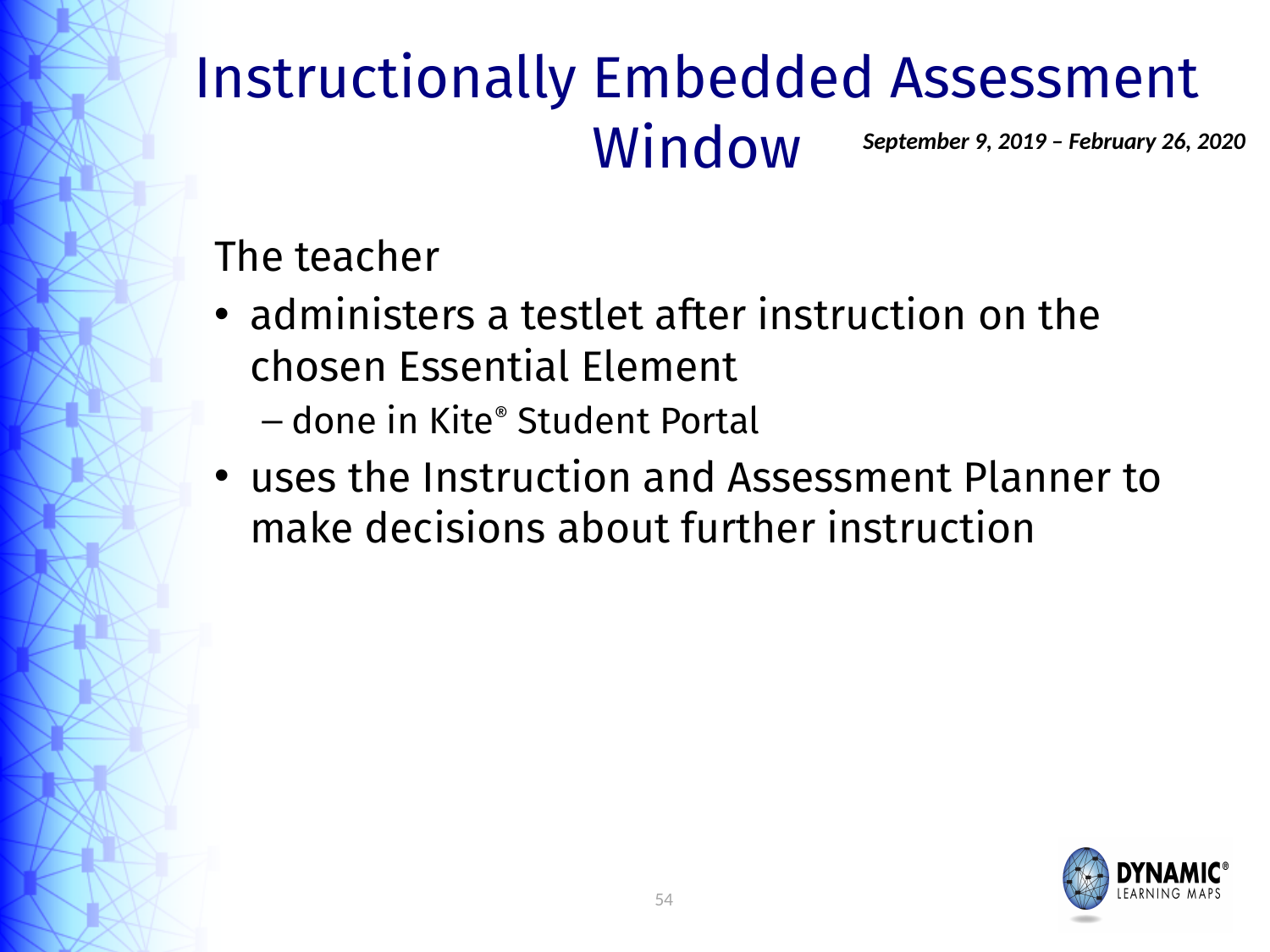

# Instructionally Embedded Assessment Window
September 9, 2019 – February 26, 2020
The teacher
administers a testlet after instruction on the chosen Essential Element
done in Kite® Student Portal
uses the Instruction and Assessment Planner to make decisions about further instruction